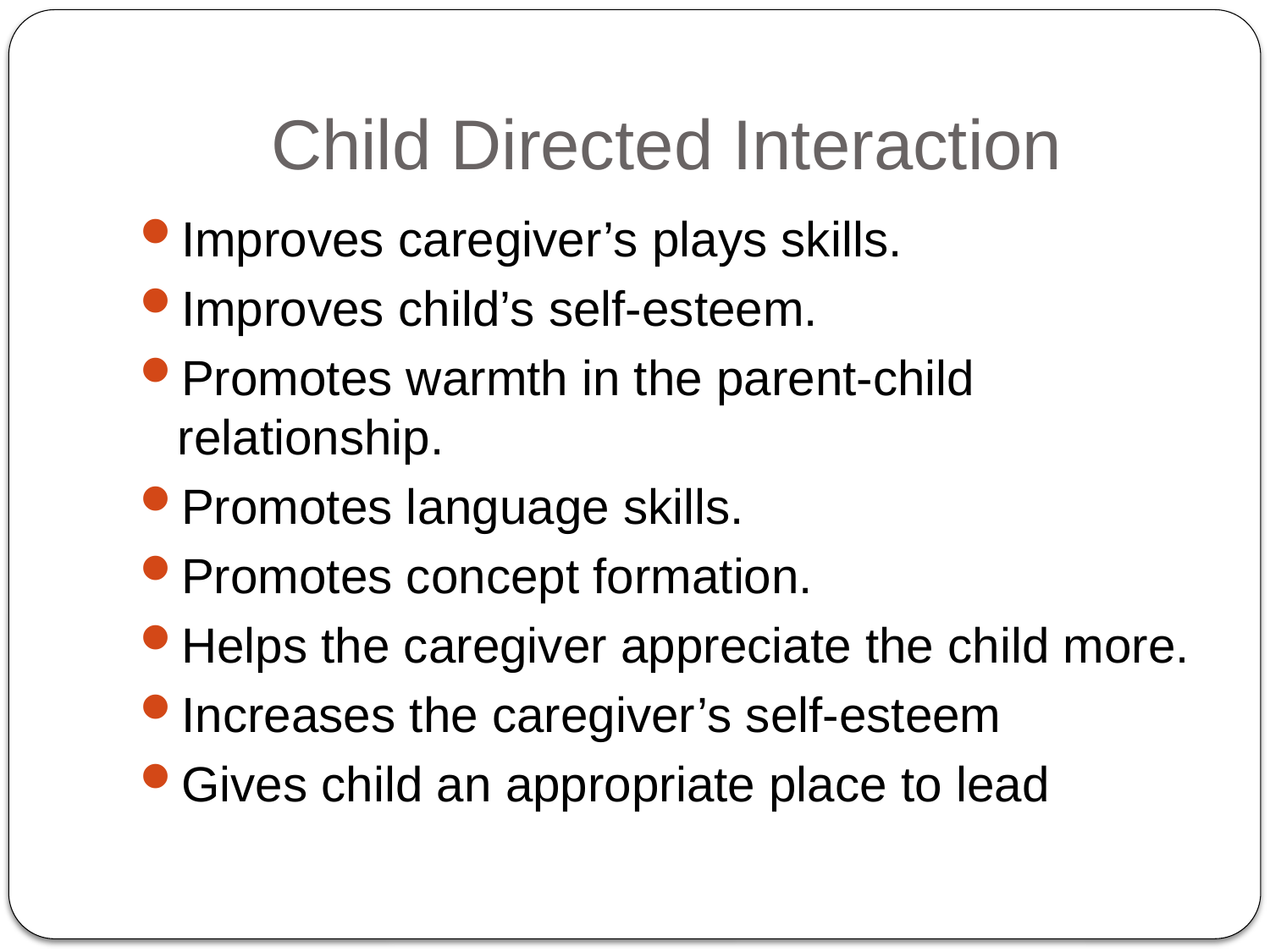

# Child Directed Interaction
Improves caregiver’s plays skills.
Improves child’s self-esteem.
Promotes warmth in the parent-child relationship.
Promotes language skills.
Promotes concept formation.
Helps the caregiver appreciate the child more.
Increases the caregiver’s self-esteem
Gives child an appropriate place to lead